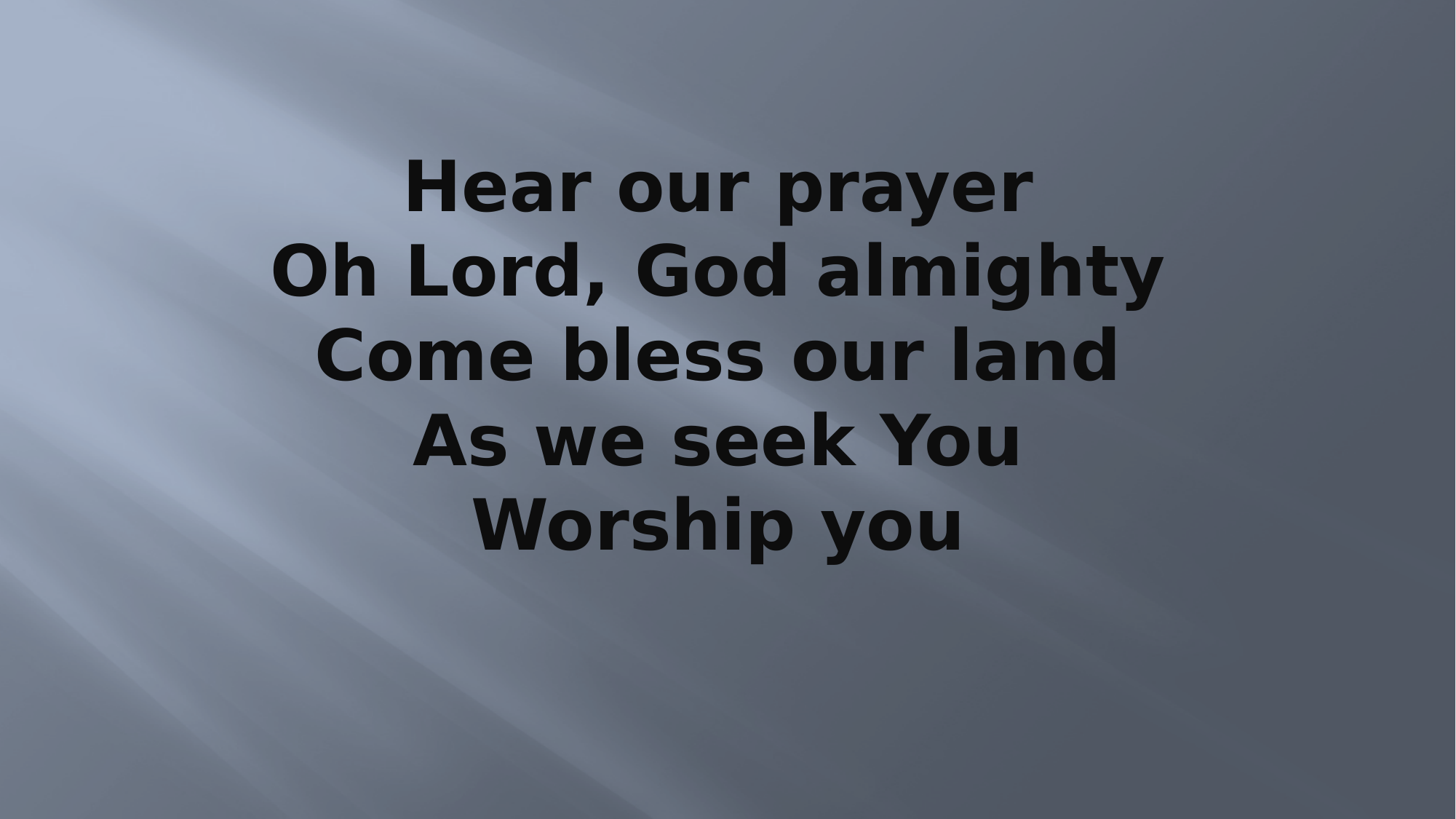

# Hear our prayer Oh Lord, God almighty Come bless our land As we seek You Worship you